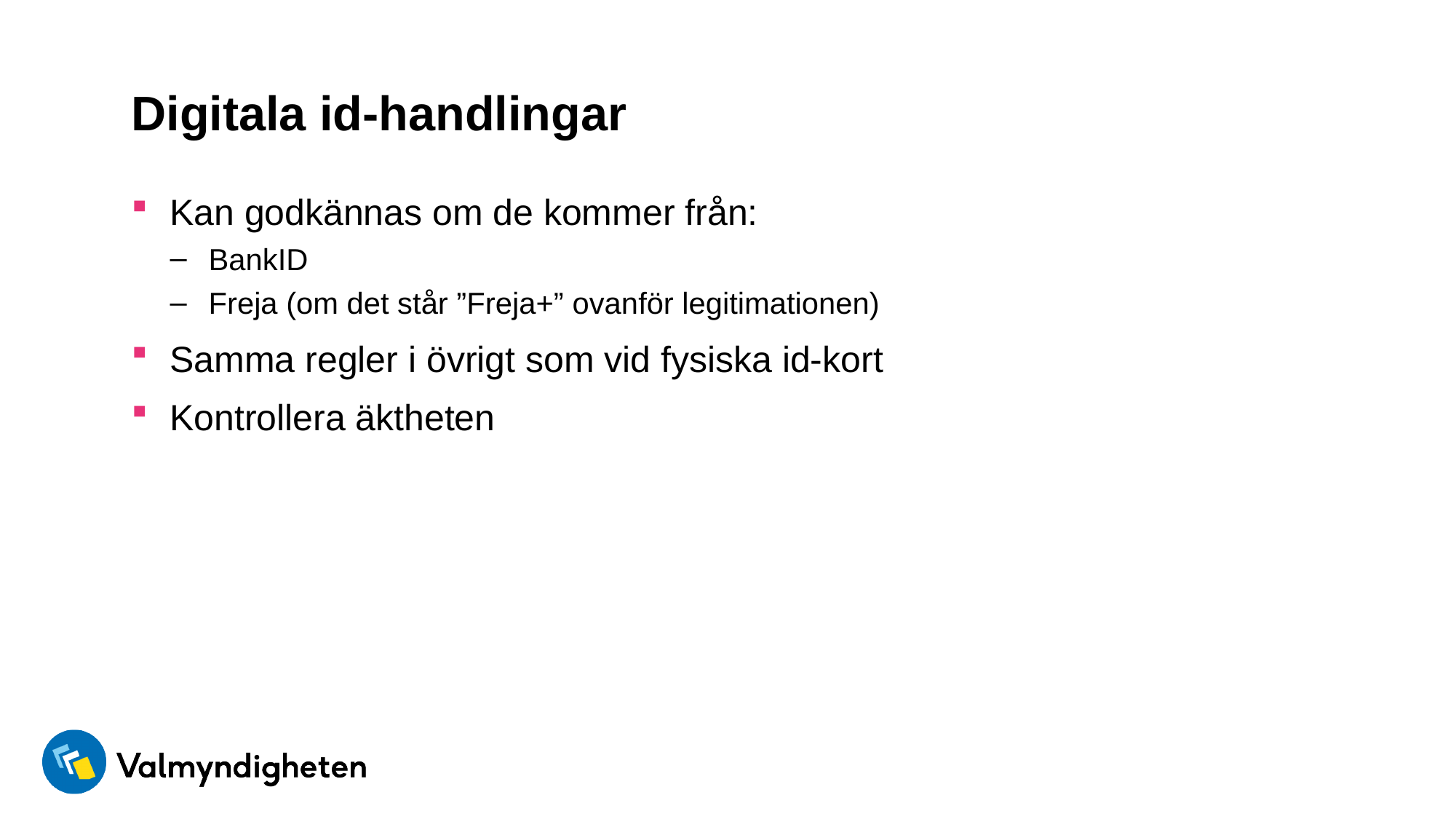

# Digitala id-handlingar
Kan godkännas om de kommer från:
BankID
Freja (om det står ”Freja+” ovanför legitimationen)
Samma regler i övrigt som vid fysiska id-kort
Kontrollera äktheten